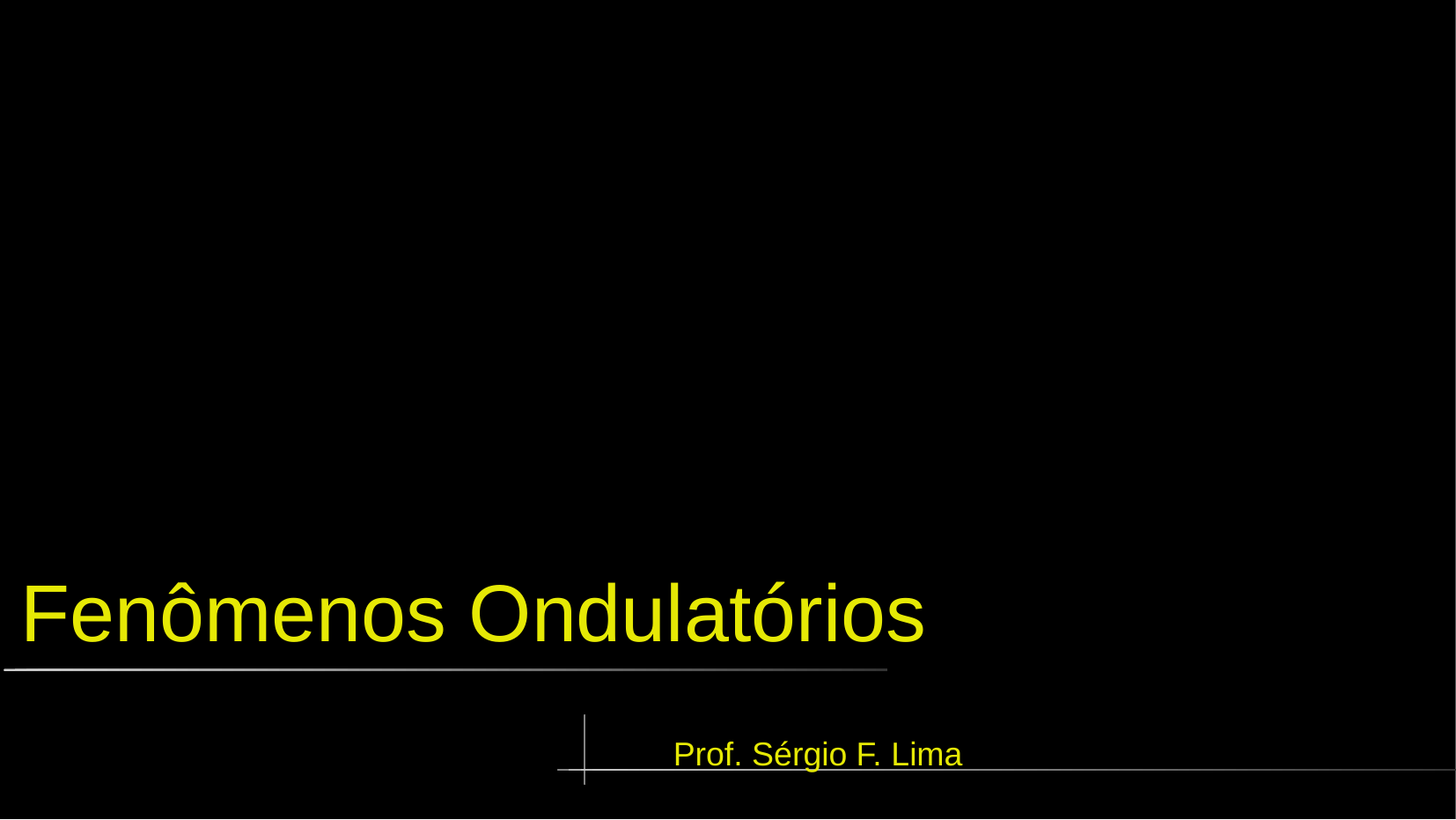

# Fenômenos Ondulatórios
Prof. Sérgio F. Lima